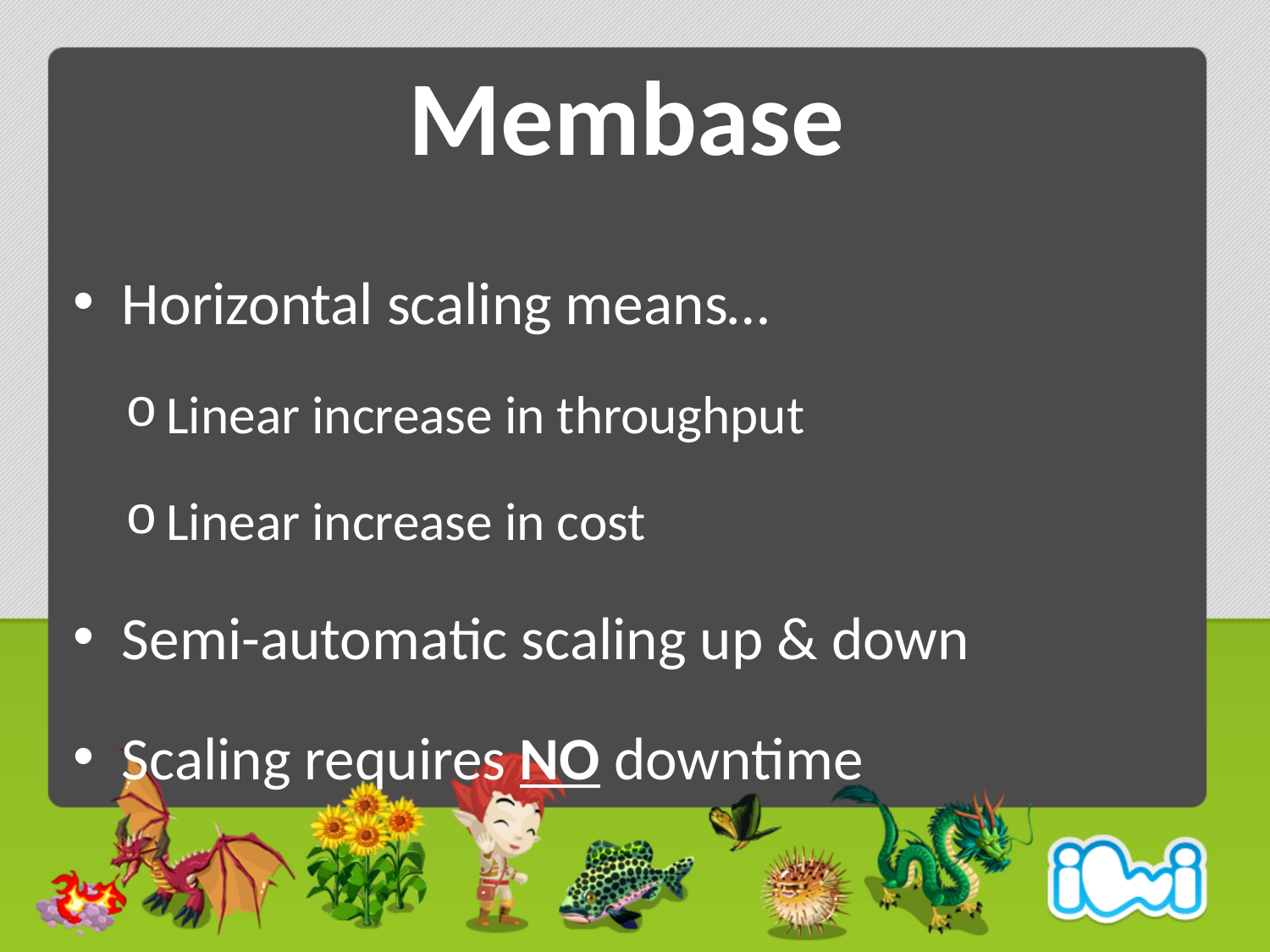

# Membase
Horizontal scaling means…
Linear increase in throughput
Linear increase in cost
Semi-automatic scaling up & down
Scaling requires NO downtime